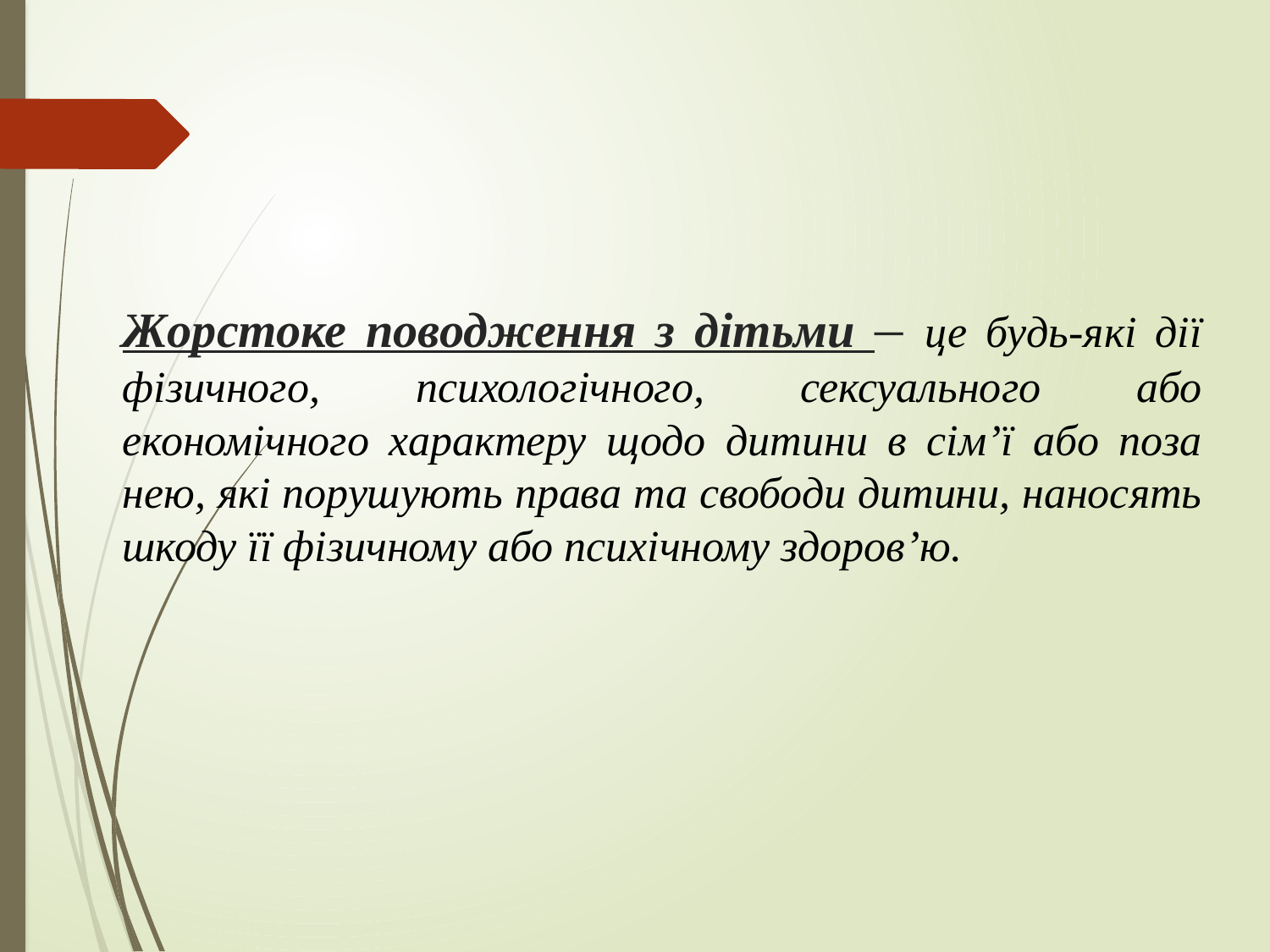

# Жорстоке поводження з дітьми – це будь-які дії фізичного, психологічного, сексуального або економічного характеру щодо дитини в сім’ї або поза нею, які порушують права та свободи дитини, наносять шкоду її фізичному або психічному здоров’ю.